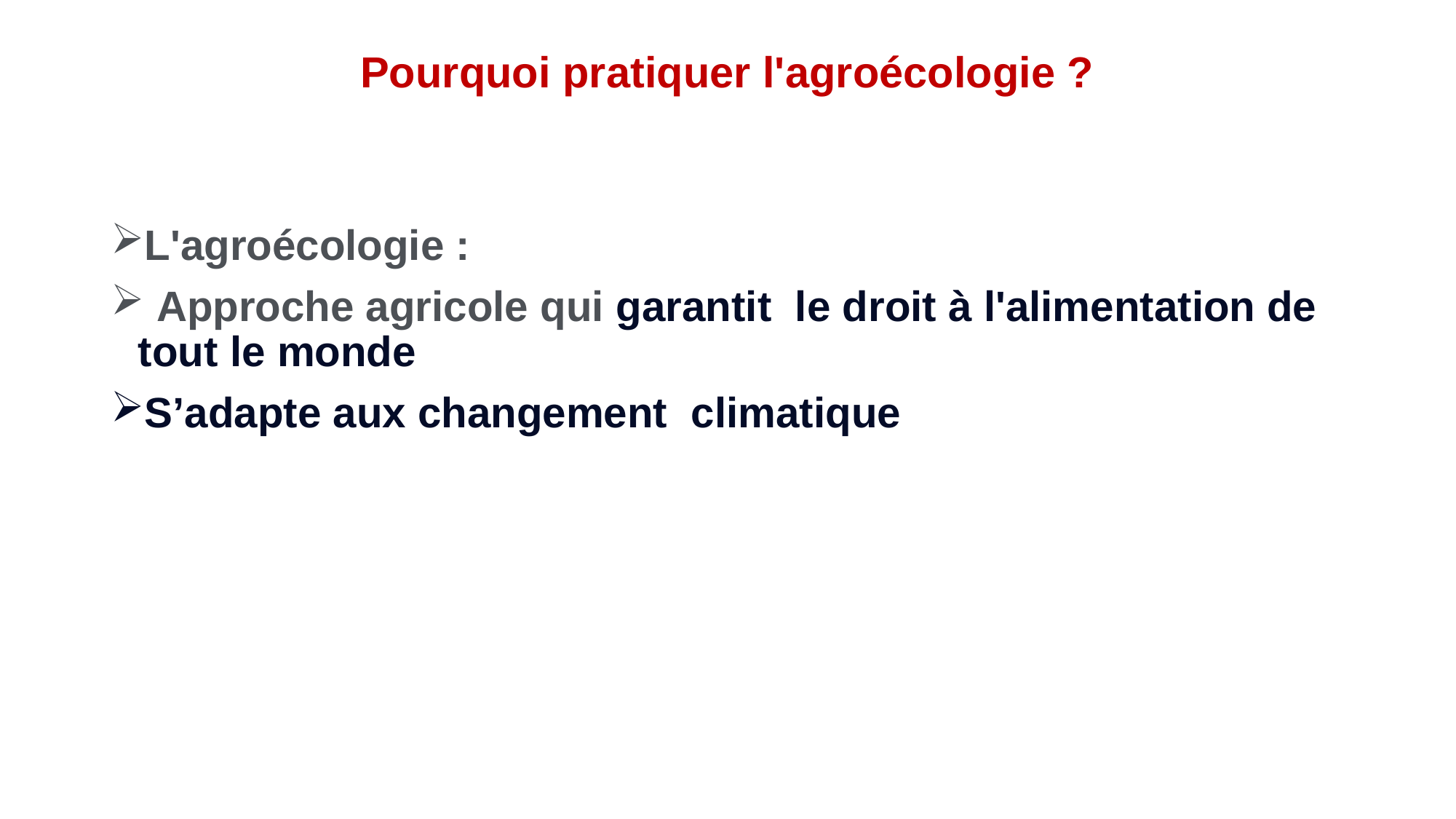

# Pourquoi pratiquer l'agroécologie ?
L'agroécologie :
 Approche agricole qui garantit  le droit à l'alimentation de tout le monde
S’adapte aux changement  climatique